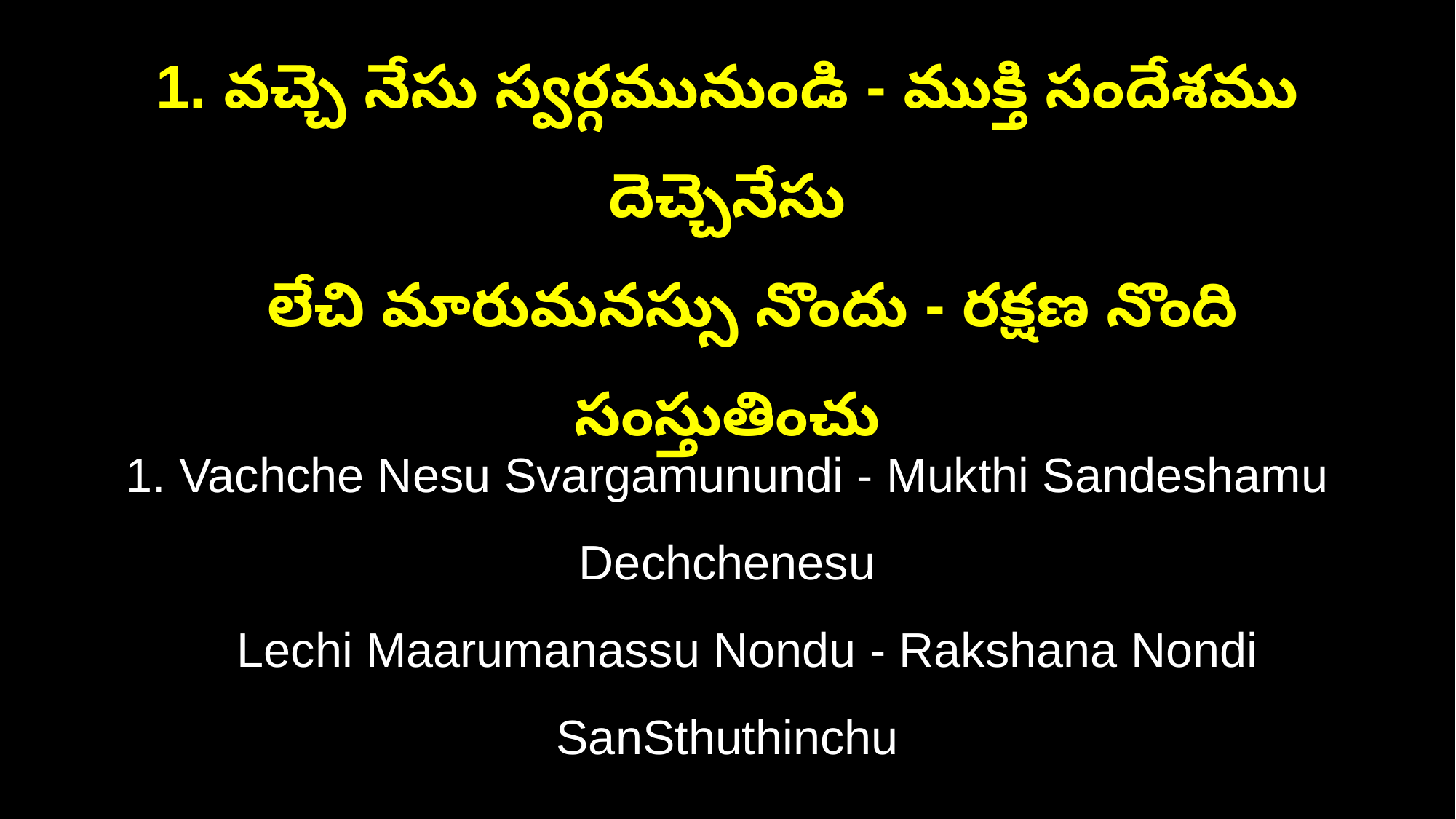

1. వచ్చె నేసు స్వర్గమునుండి - ముక్తి సందేశము దెచ్చెనేసు
   లేచి మారుమనస్సు నొందు - రక్షణ నొంది సంస్తుతించు
1. Vachche Nesu Svargamunundi - Mukthi Sandeshamu Dechchenesu
   Lechi Maarumanassu Nondu - Rakshana Nondi SanSthuthinchu